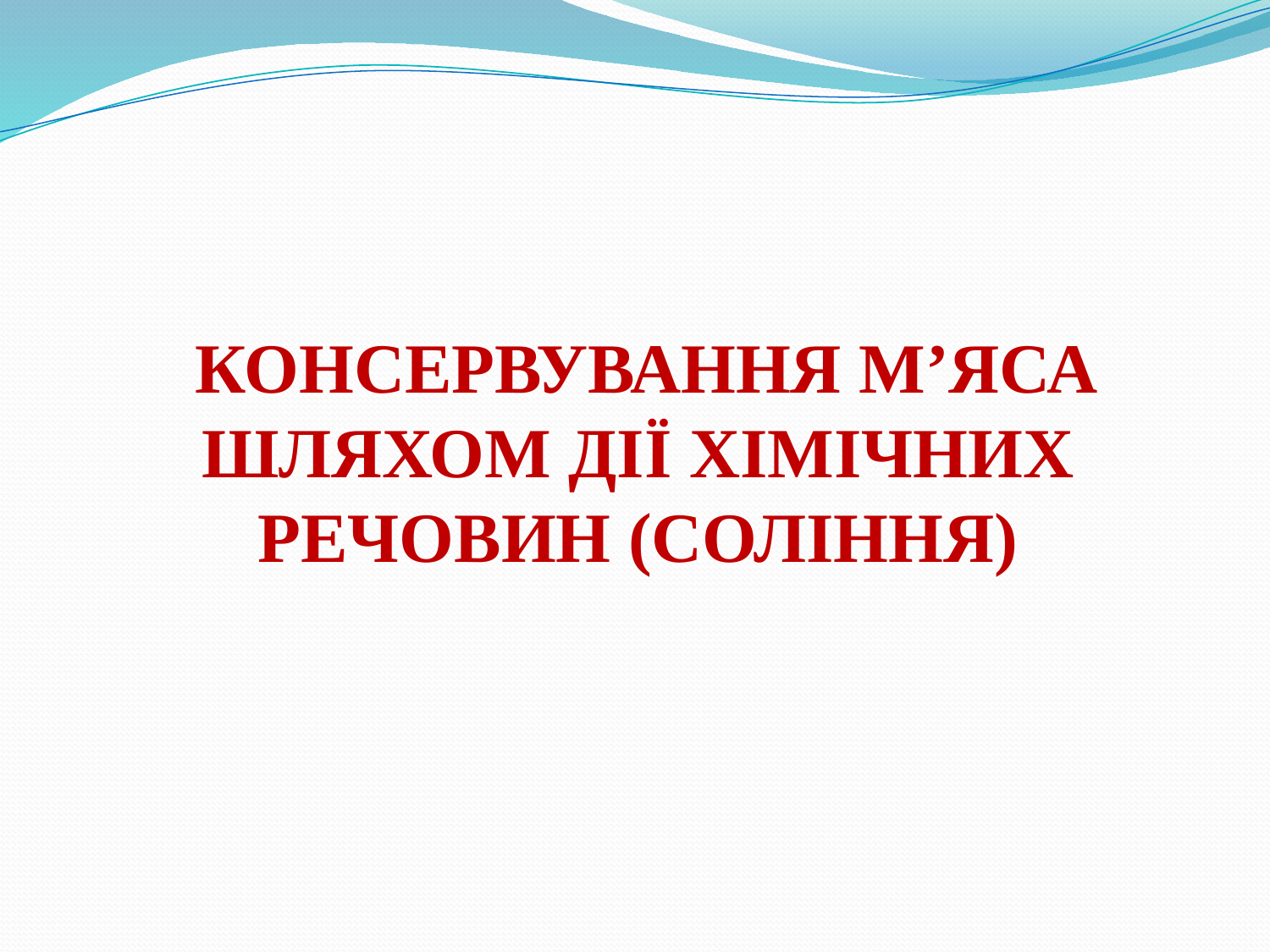

КОНСЕРВУВАННЯ М’ЯСА ШЛЯХОМ ДІЇ ХІМІЧНИХ РЕЧОВИН (СОЛІННЯ)